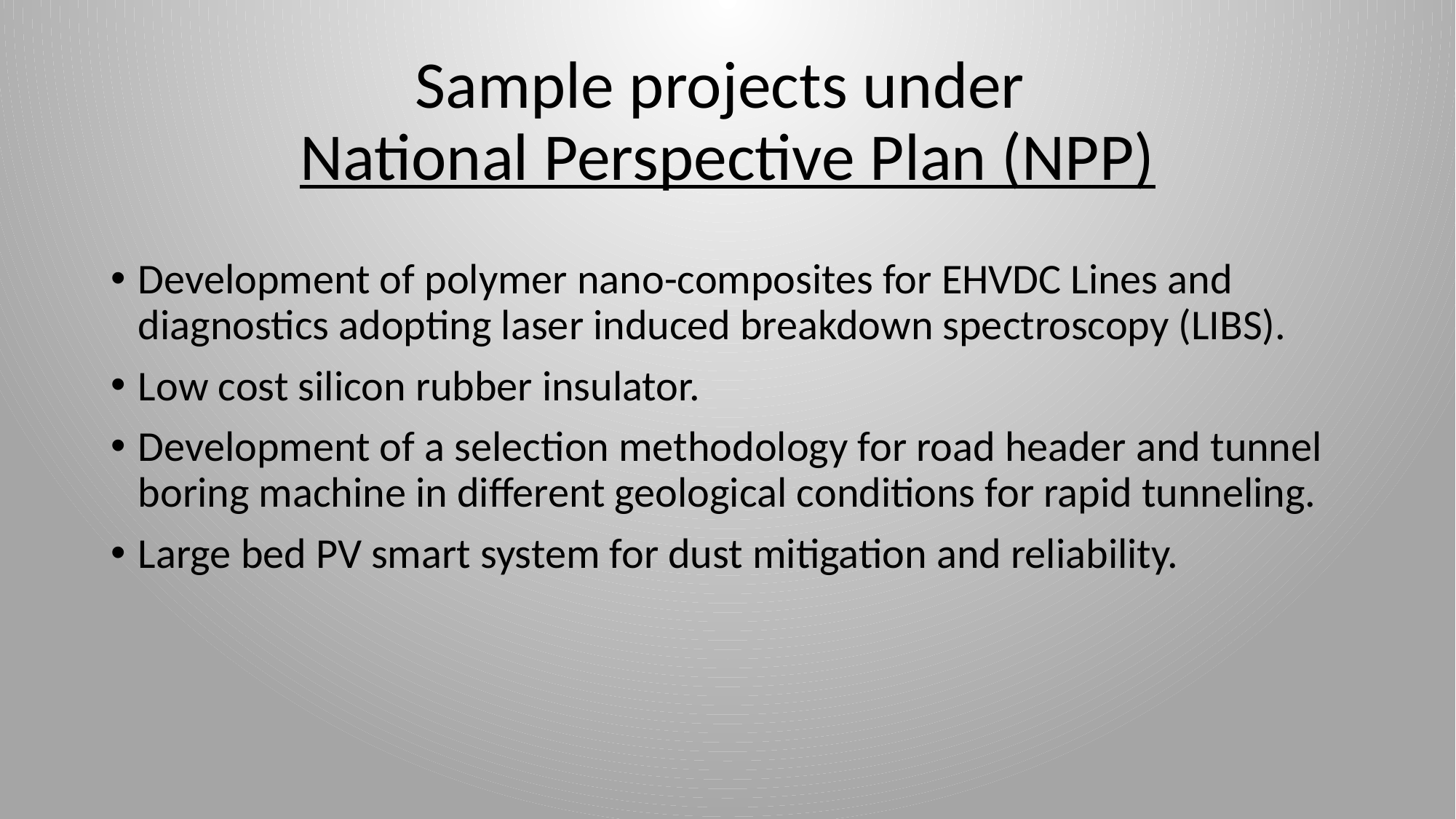

# Sample projects under National Perspective Plan (NPP)
Development of polymer nano-composites for EHVDC Lines and diagnostics adopting laser induced breakdown spectroscopy (LIBS).
Low cost silicon rubber insulator.
Development of a selection methodology for road header and tunnel boring machine in different geological conditions for rapid tunneling.
Large bed PV smart system for dust mitigation and reliability.